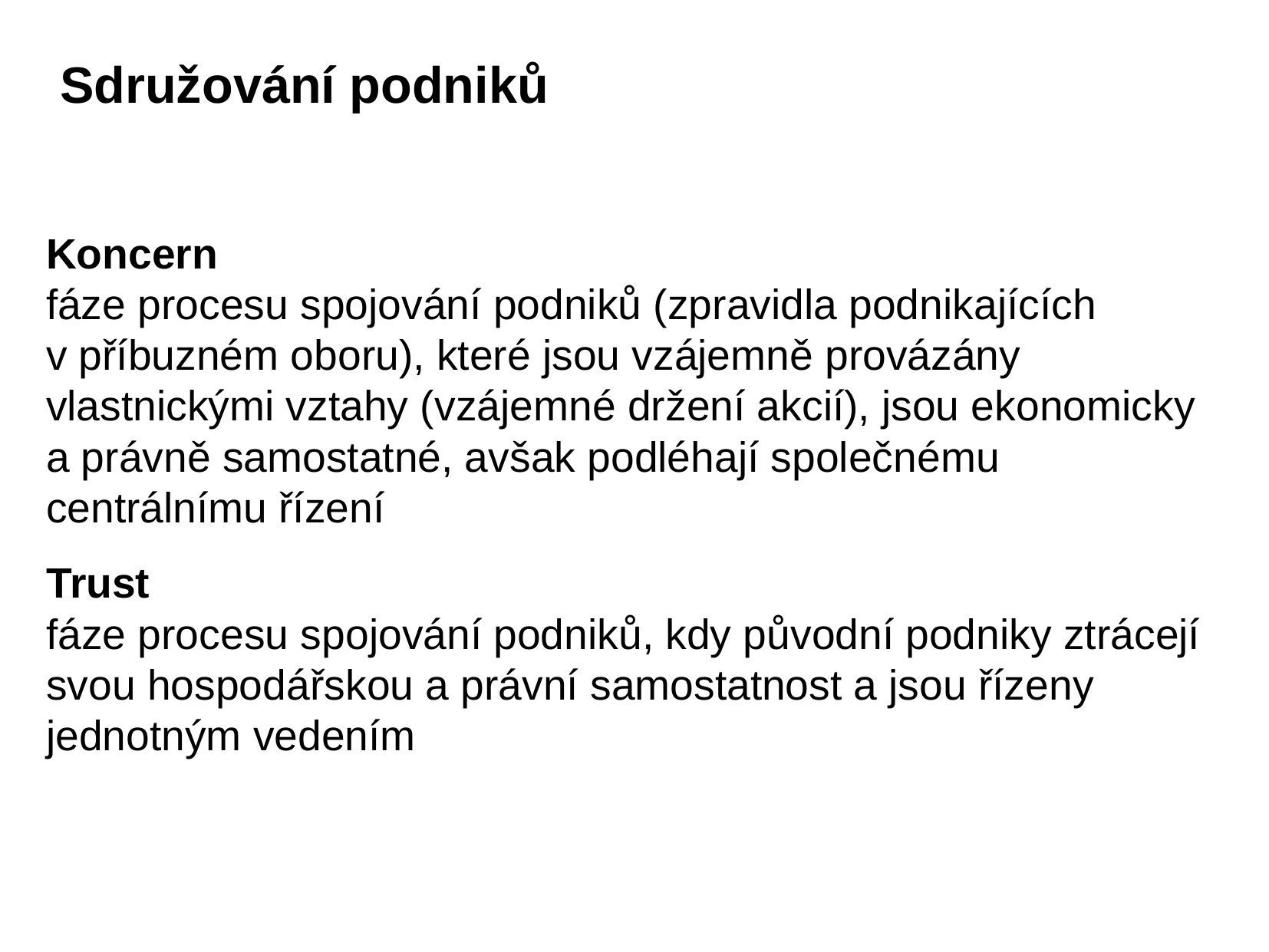

Sdružování podniků
Koncern
fáze procesu spojování podniků (zpravidla podnikajících v příbuzném oboru), které jsou vzájemně provázány vlastnickými vztahy (vzájemné držení akcií), jsou ekonomicky a právně samostatné, avšak podléhají společnému centrálnímu řízení
Trust
fáze procesu spojování podniků, kdy původní podniky ztrácejí svou hospodářskou a právní samostatnost a jsou řízeny jednotným vedením